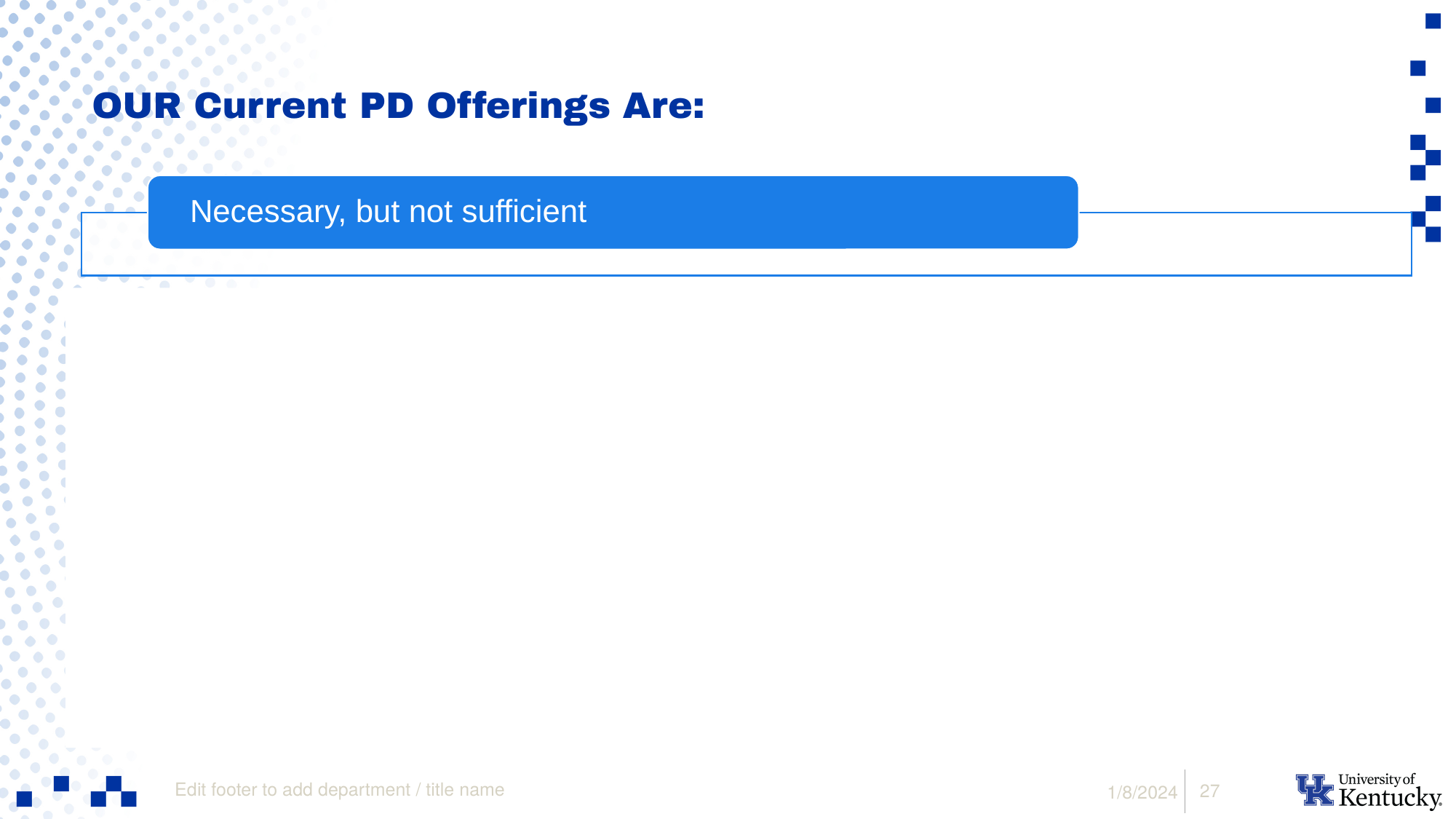

# OUR Current PD Offerings Are:
Necessary, but not sufficient
Primarily focused on mid-career faculty
Limited in target audience
Heavy emphasis upon admin/leadership development
Limited in scope
Mostly require applications for limited spaces
Exclusive

Edit footer to add department / title name
1/8/2024
27